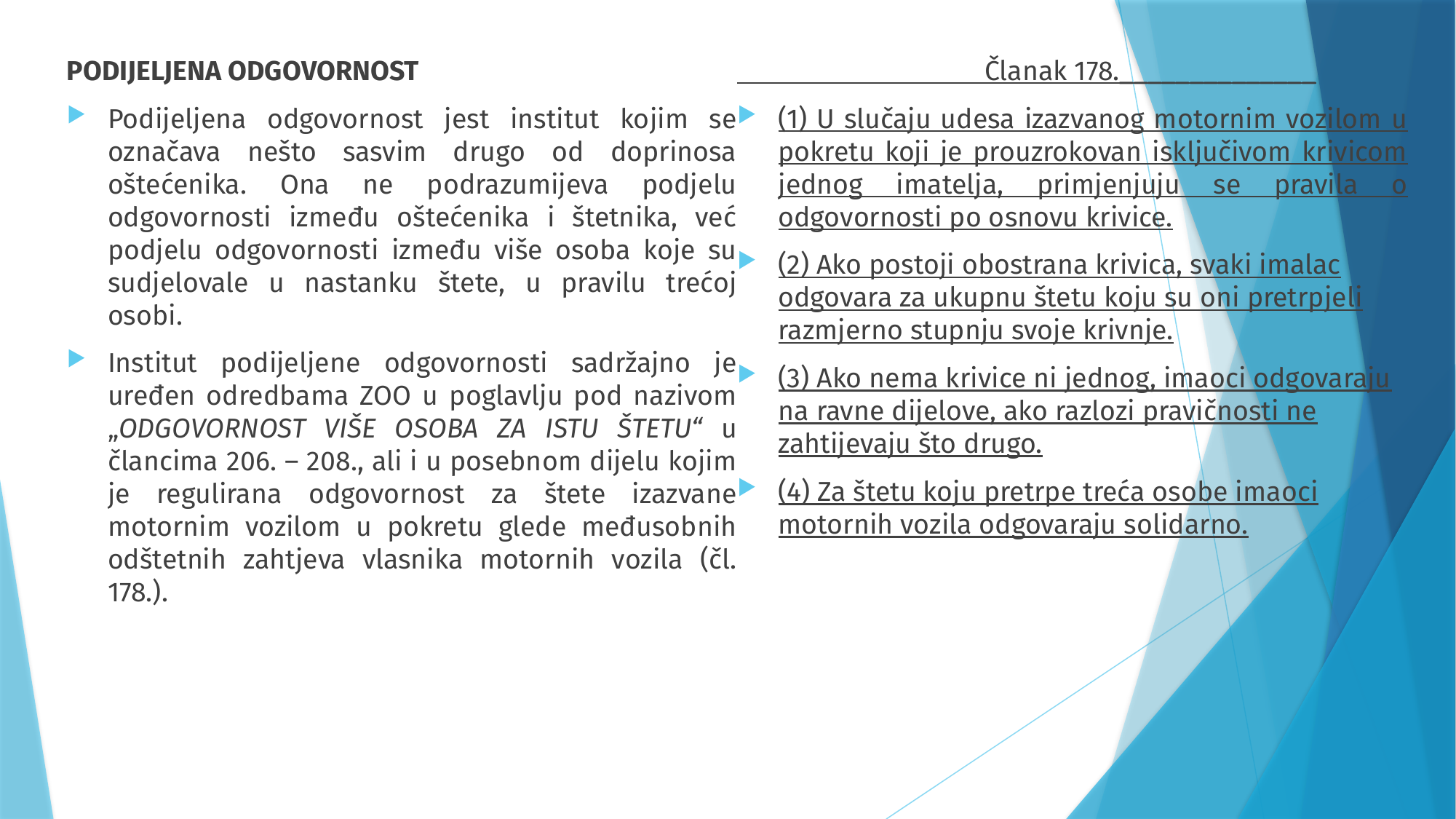

PODIJELJENA ODGOVORNOST
Podijeljena odgovornost jest institut kojim se označava nešto sasvim drugo od doprinosa oštećenika. Ona ne podrazumijeva podjelu odgovornosti između oštećenika i štetnika, već podjelu odgovornosti između više osoba koje su sudjelovale u nastanku štete, u pravilu trećoj osobi.
Institut podijeljene odgovornosti sadržajno je uređen odredbama ZOO u poglavlju pod nazivom „ODGOVORNOST VIŠE OSOBA ZA ISTU ŠTETU“ u člancima 206. – 208., ali i u posebnom dijelu kojim je regulirana odgovornost za štete izazvane motornim vozilom u pokretu glede međusobnih odštetnih zahtjeva vlasnika motornih vozila (čl. 178.).

                                  Članak 178.______________
(1) U slučaju udesa izazvanog motornim vozilom u pokretu koji je prouzrokovan isključivom krivicom jednog imatelja, primjenjuju se pravila o odgovornosti po osnovu krivice.
(2) Ako postoji obostrana krivica, svaki imalac odgovara za ukupnu štetu koju su oni pretrpjeli razmjerno stupnju svoje krivnje.
(3) Ako nema krivice ni jednog, imaoci odgovaraju na ravne dijelove, ako razlozi pravičnosti ne zahtijevaju što drugo.
(4) Za štetu koju pretrpe treća osobe imaoci motornih vozila odgovaraju solidarno.